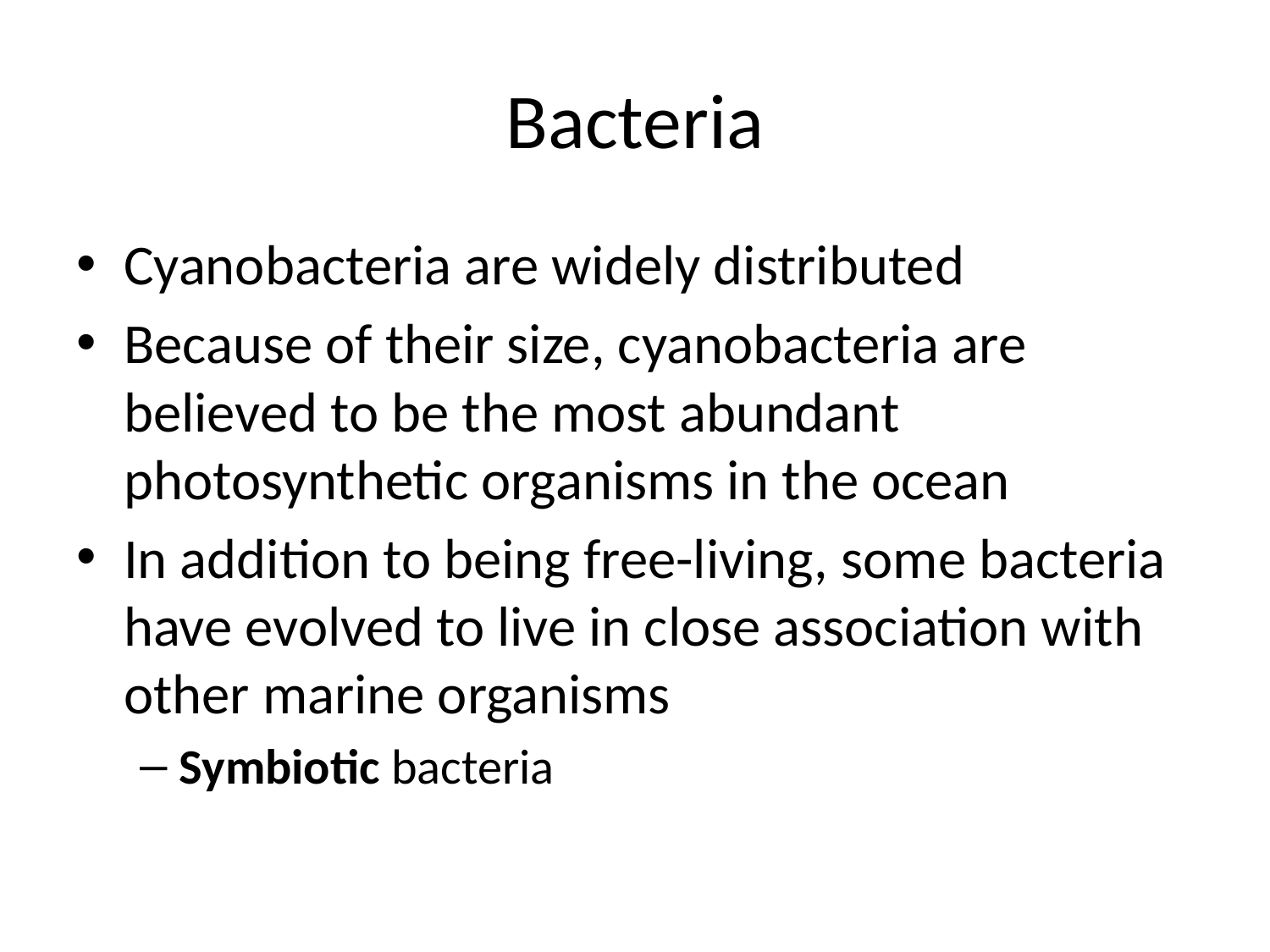

# Bacteria
Cyanobacteria are widely distributed
Because of their size, cyanobacteria are believed to be the most abundant photosynthetic organisms in the ocean
In addition to being free-living, some bacteria have evolved to live in close association with other marine organisms
Symbiotic bacteria